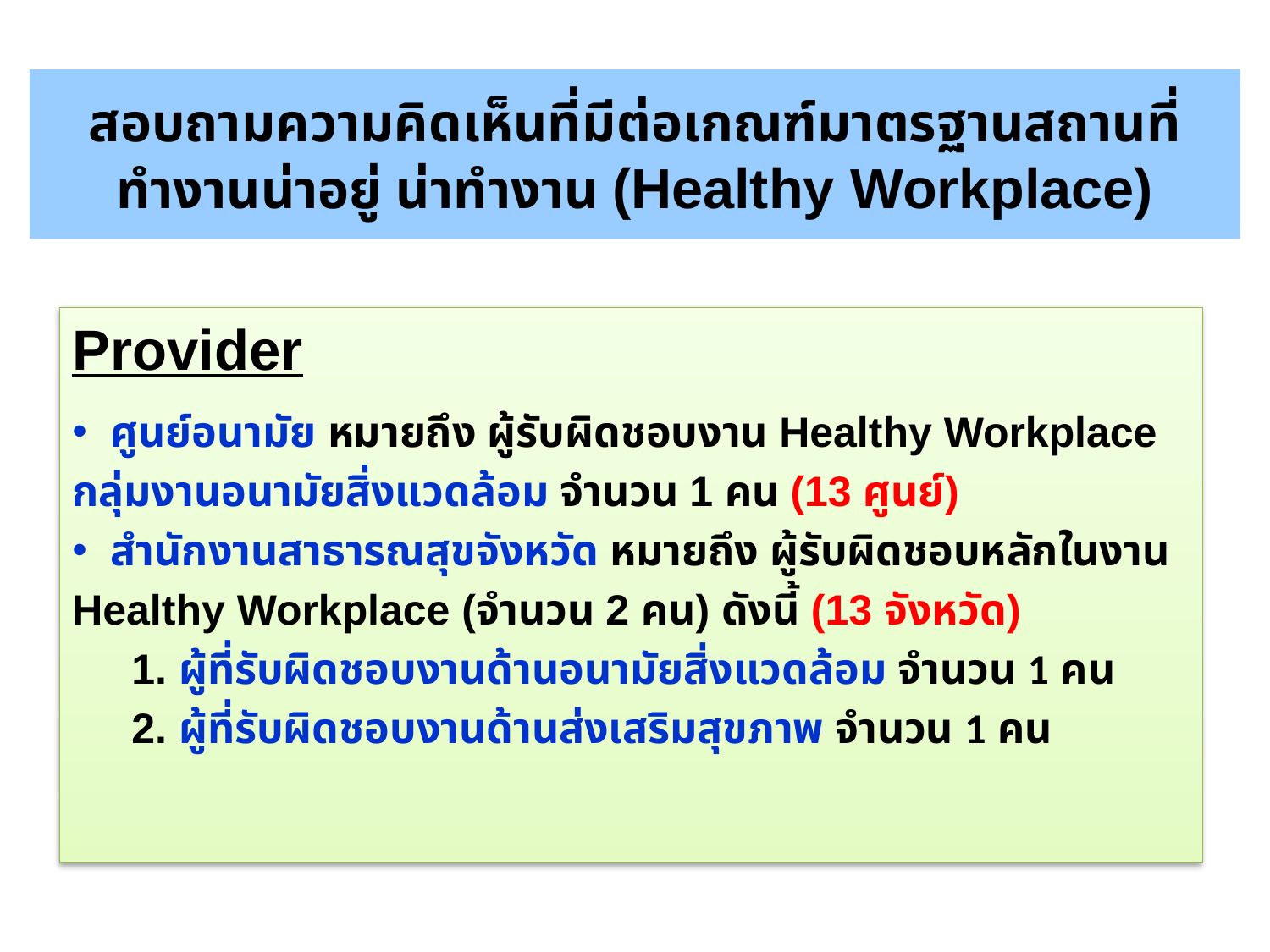

# สอบถามความคิดเห็นที่มีต่อเกณฑ์มาตรฐานสถานที่ทำงานน่าอยู่ น่าทำงาน (Healthy Workplace)
Provider

ศูนย์อนามัย หมายถึง ผู้รับผิดชอบงาน Healthy Workplace
กลุ่มงานอนามัยสิ่งแวดล้อม จำนวน 1 คน (13 ศูนย์)
สำนักงานสาธารณสุขจังหวัด หมายถึง ผู้รับผิดชอบหลักในงาน
Healthy Workplace (จำนวน 2 คน) ดังนี้ (13 จังหวัด)
     1. ผู้ที่รับผิดชอบงานด้านอนามัยสิ่งแวดล้อม จำนวน 1 คน
     2. ผู้ที่รับผิดชอบงานด้านส่งเสริมสุขภาพ จำนวน 1 คน